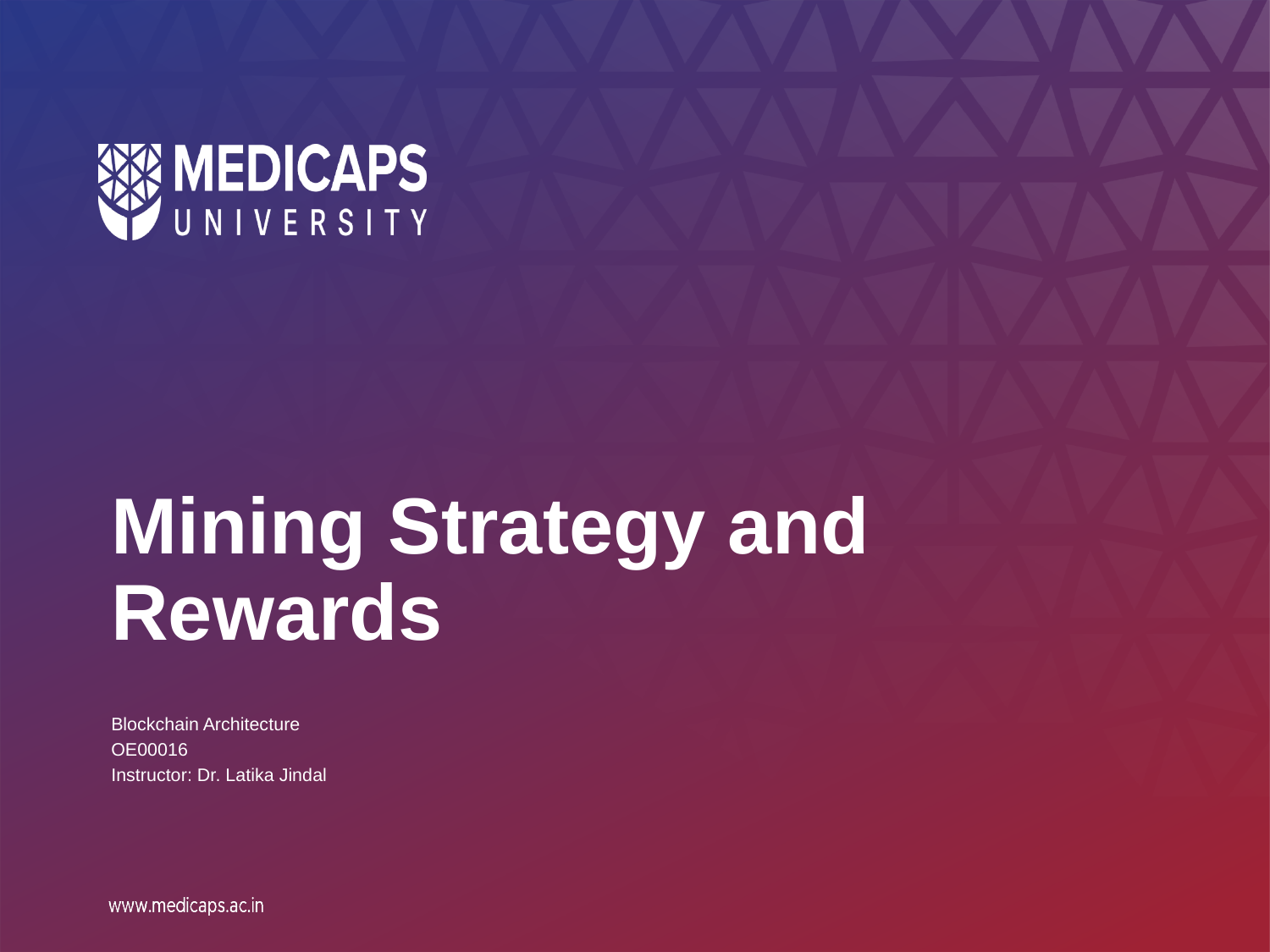

# Mining Strategy and Rewards
Blockchain Architecture
OE00016
Instructor: Dr. Latika Jindal